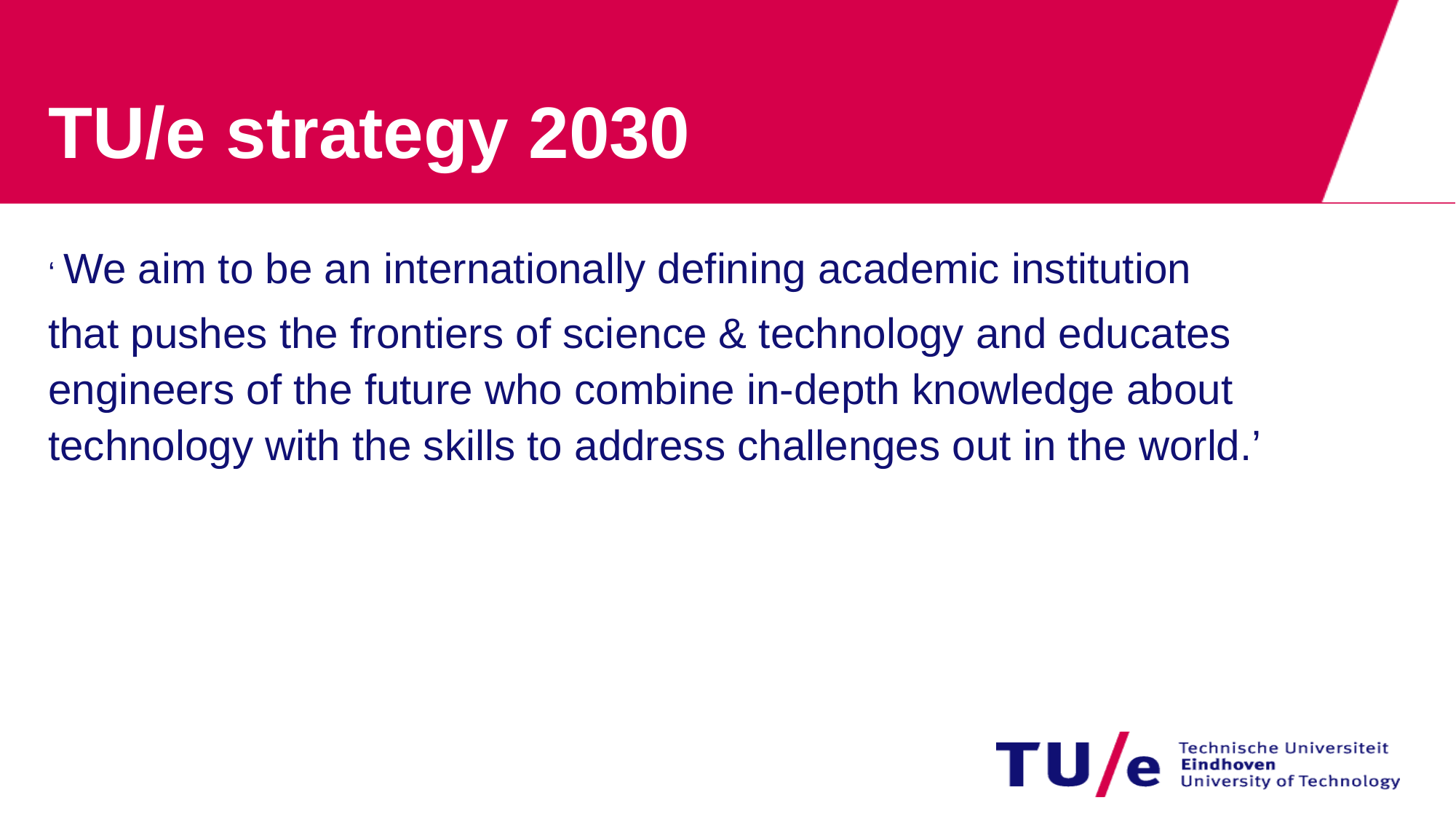

# TU/e strategy 2030
‘ We aim to be an internationally defining academic institution
that pushes the frontiers of science & technology and educates engineers of the future who combine in-depth knowledge about technology with the skills to address challenges out in the world.’